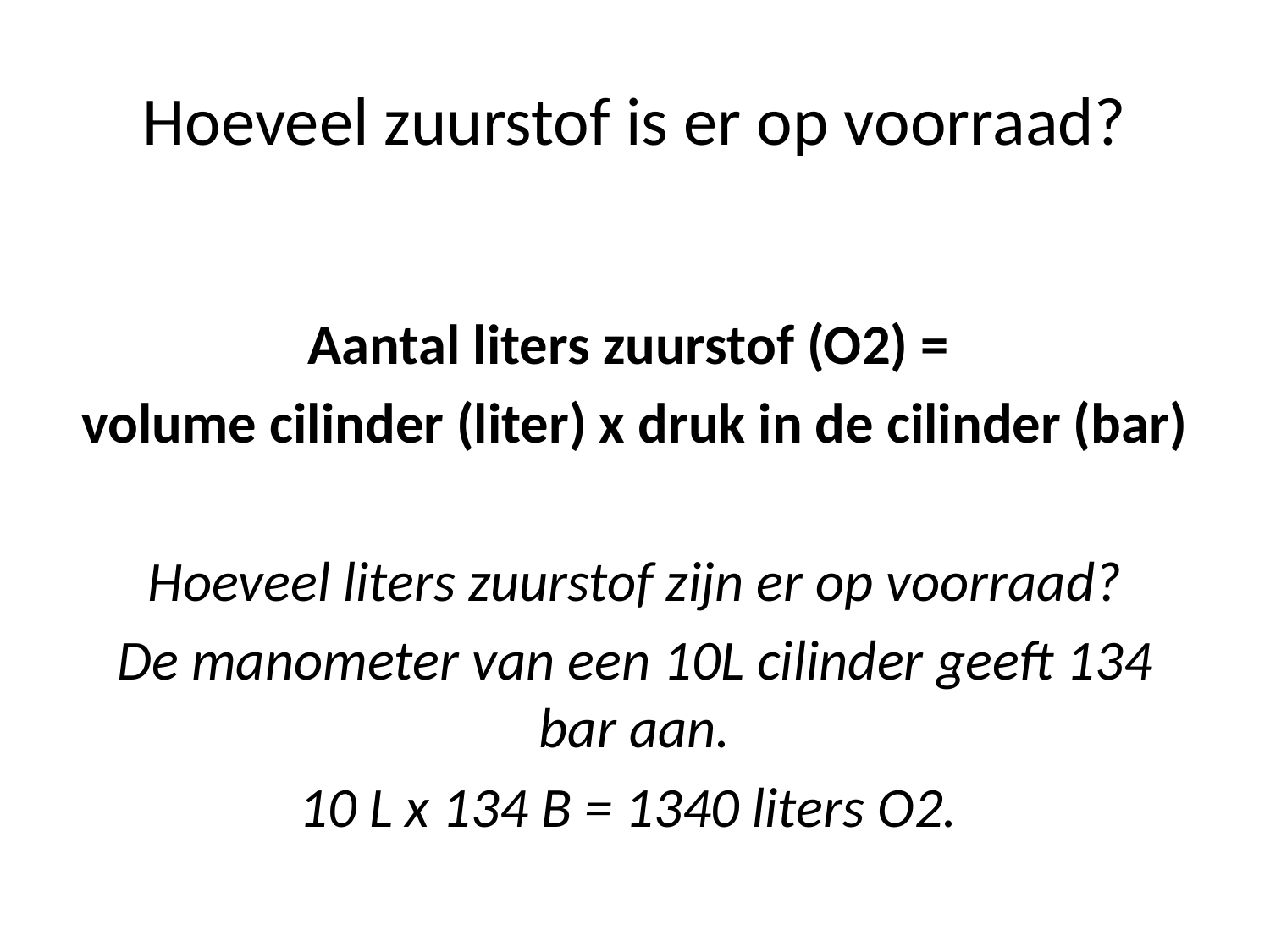

# Hoeveel zuurstof is er op voorraad?

Aantal liters zuurstof (O2) =
volume cilinder (liter) x druk in de cilinder (bar)

Hoeveel liters zuurstof zijn er op voorraad?
De manometer van een 10L cilinder geeft 134 bar aan.
10 L x 134 B = 1340 liters O2.